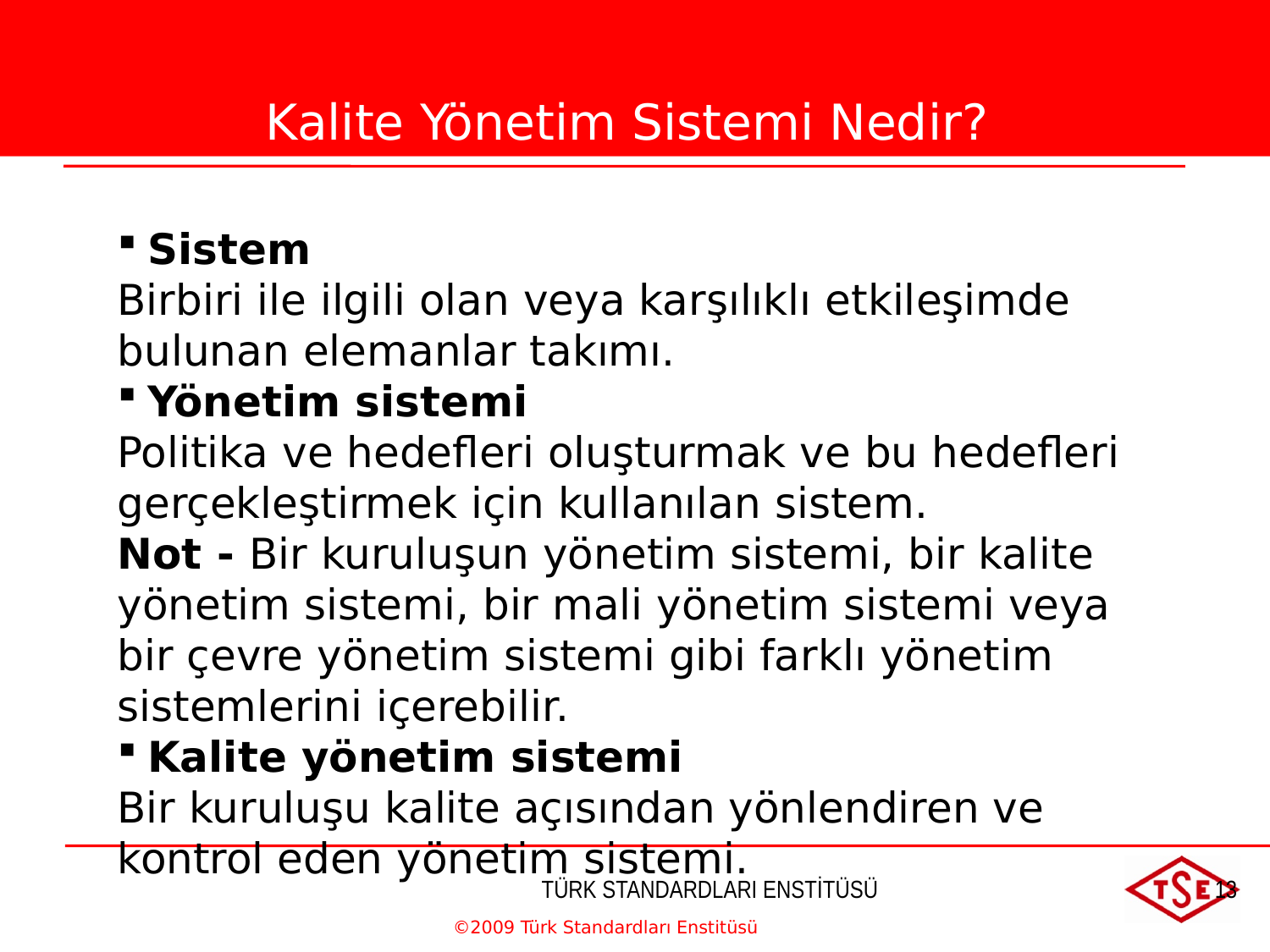

Kalite Yönetim Sistemi Nedir?
Sistem
Birbiri ile ilgili olan veya karşılıklı etkileşimde bulunan elemanlar takımı.
Yönetim sistemi
Politika ve hedefleri oluşturmak ve bu hedefleri gerçekleştirmek için kullanılan sistem.
Not - Bir kuruluşun yönetim sistemi, bir kalite yönetim sistemi, bir mali yönetim sistemi veya bir çevre yönetim sistemi gibi farklı yönetim sistemlerini içerebilir.
Kalite yönetim sistemi
Bir kuruluşu kalite açısından yönlendiren ve kontrol eden yönetim sistemi.

©2009 Türk Standardları Enstitüsü
TÜRK STANDARDLARI ENSTİTÜSÜ
13